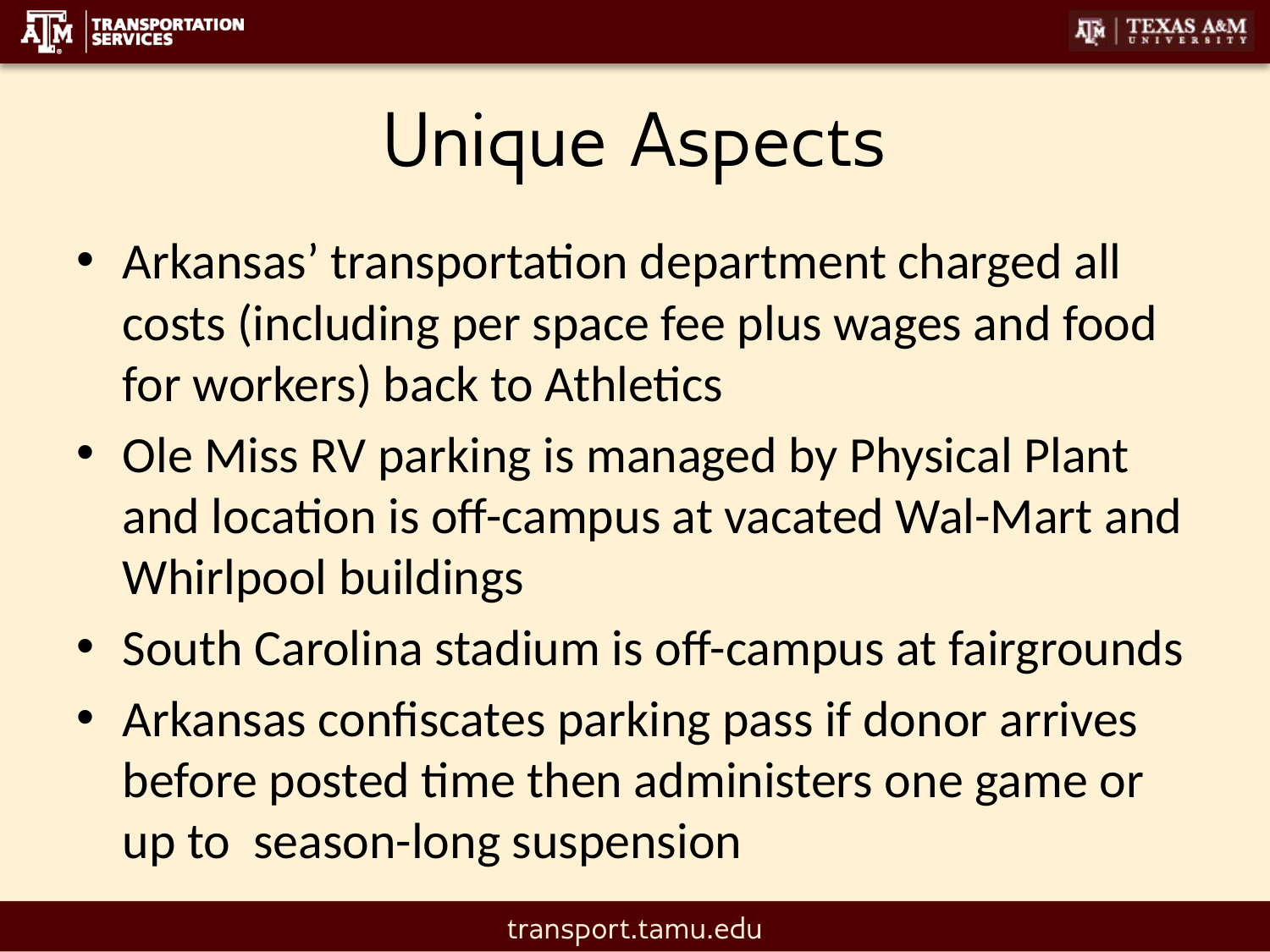

# Unique Aspects
Arkansas’ transportation department charged all costs (including per space fee plus wages and food for workers) back to Athletics
Ole Miss RV parking is managed by Physical Plant and location is off-campus at vacated Wal-Mart and Whirlpool buildings
South Carolina stadium is off-campus at fairgrounds
Arkansas confiscates parking pass if donor arrives before posted time then administers one game or up to  season-long suspension